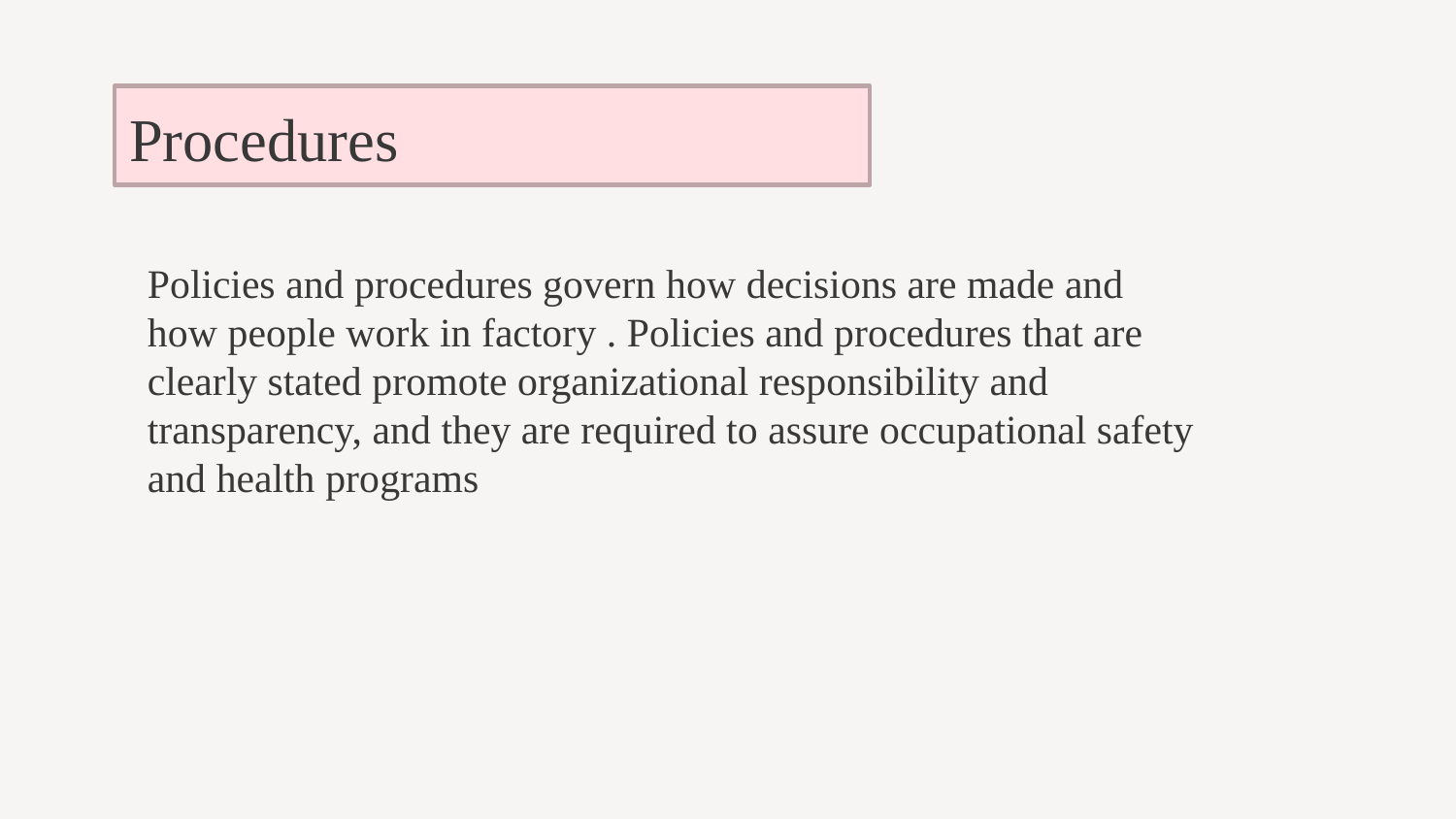

# Procedures
Policies and procedures govern how decisions are made and how people work in factory . Policies and procedures that are clearly stated promote organizational responsibility and transparency, and they are required to assure occupational safety and health programs